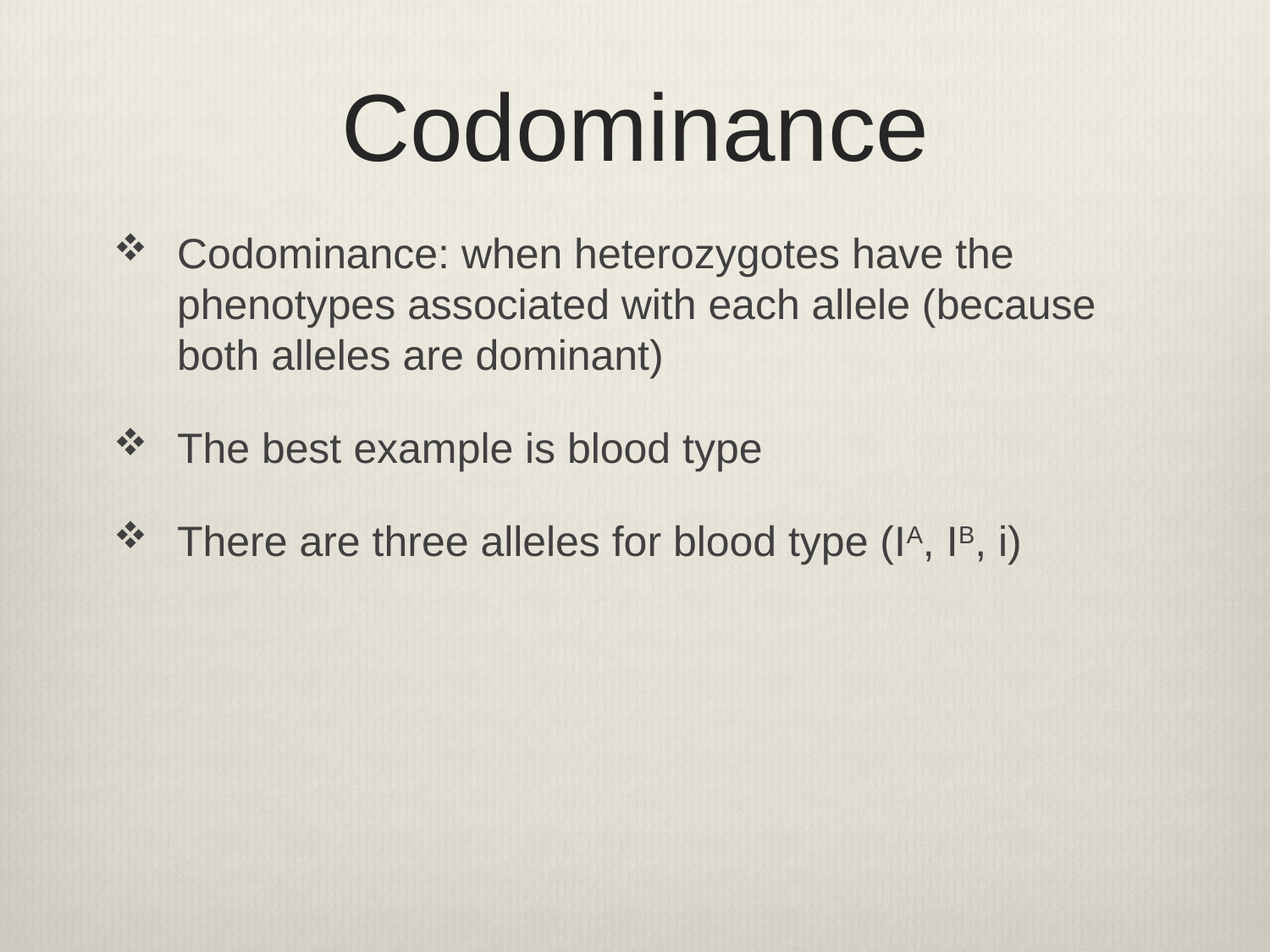

# Codominance
Codominance: when heterozygotes have the phenotypes associated with each allele (because both alleles are dominant)
The best example is blood type
There are three alleles for blood type (IA, IB, i)